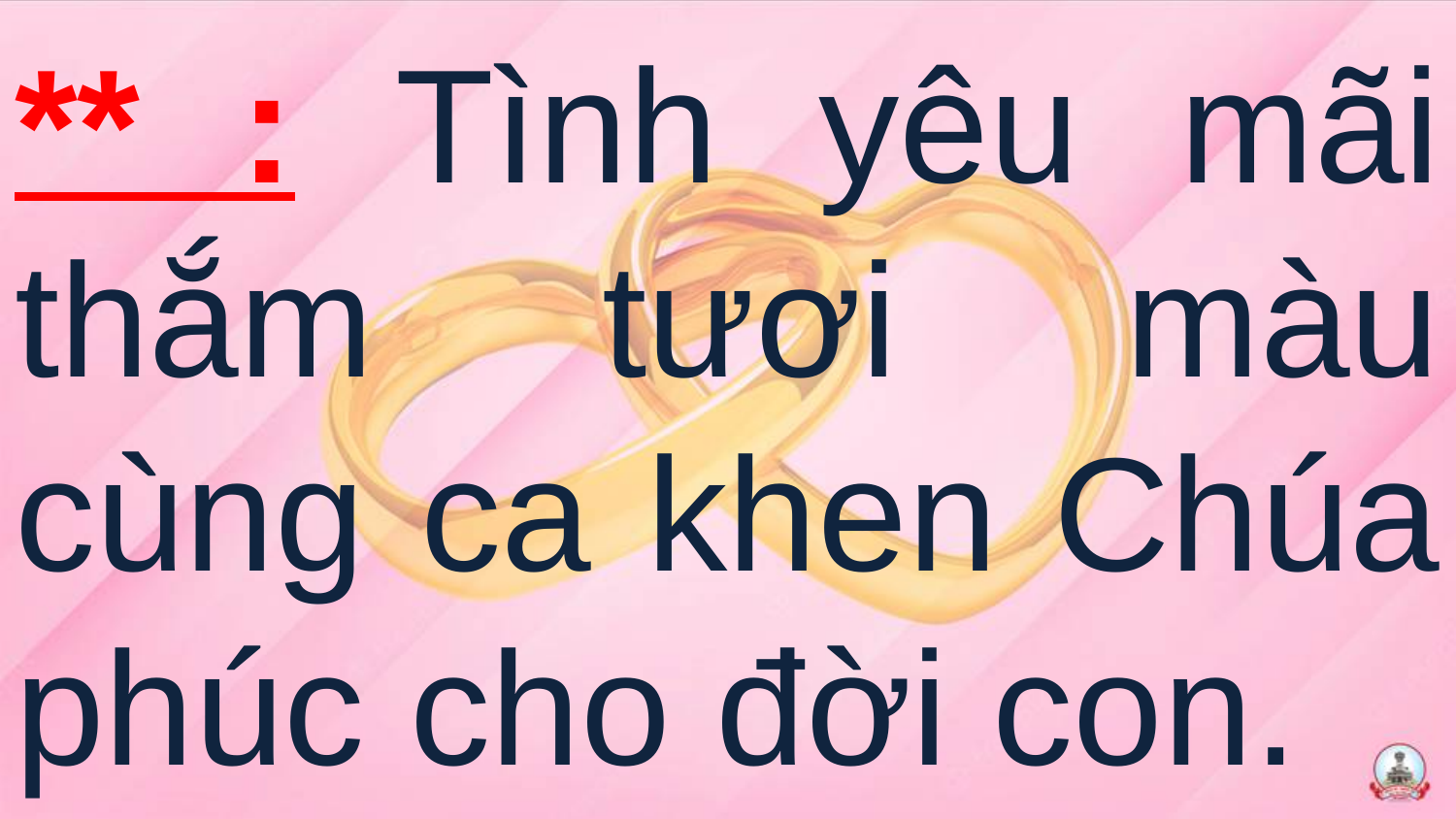

# ** : Tình yêu mãi thắm tươi màu cùng ca khen Chúa phúc cho đời con.